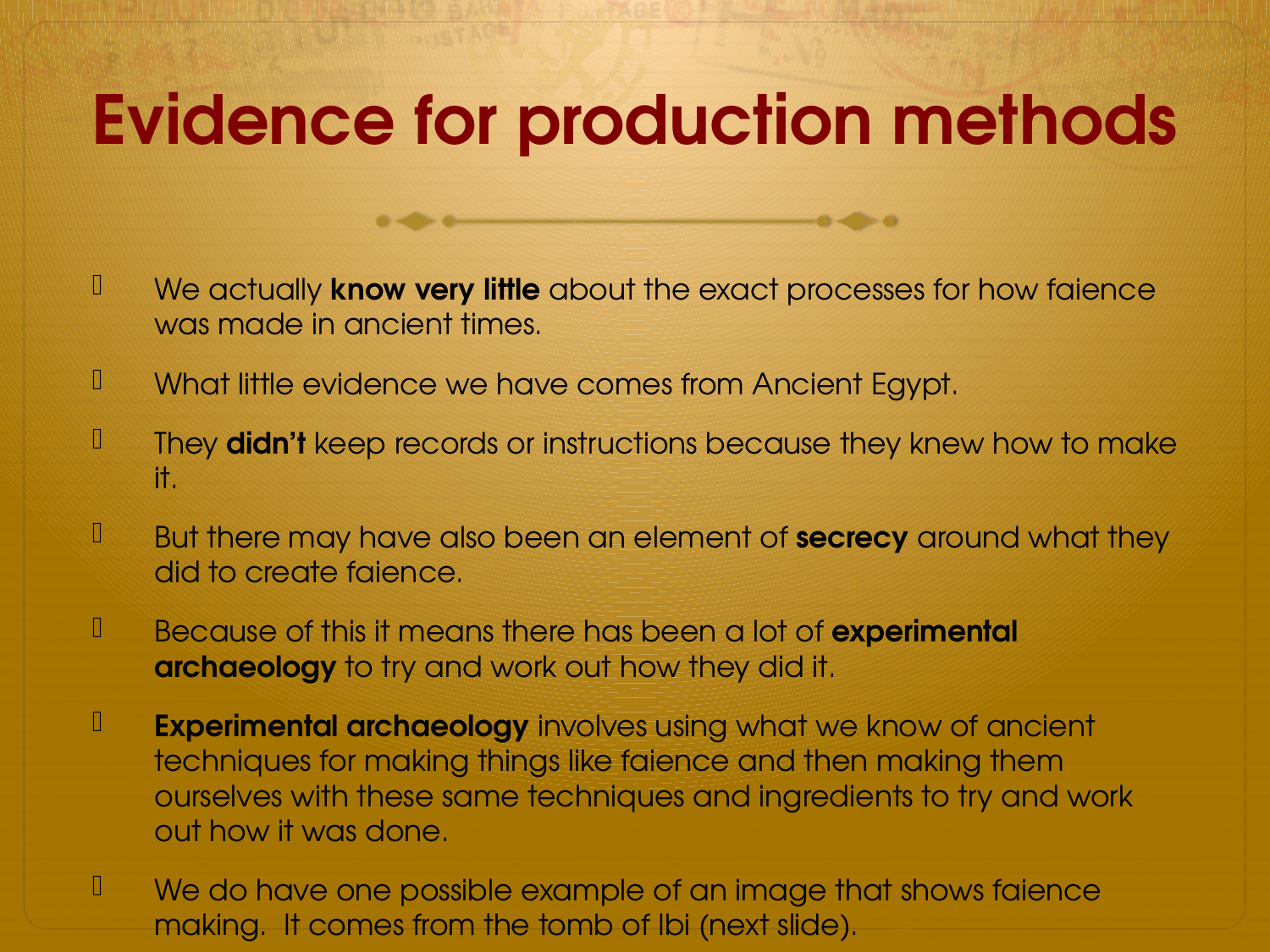

# Evidence for production methods
We actually know very little about the exact processes for how faience was made in ancient times.
What little evidence we have comes from Ancient Egypt.
They didn’t keep records or instructions because they knew how to make it.
But there may have also been an element of secrecy around what they did to create faience.
Because of this it means there has been a lot of experimental archaeology to try and work out how they did it.
Experimental archaeology involves using what we know of ancient techniques for making things like faience and then making them ourselves with these same techniques and ingredients to try and work out how it was done.
We do have one possible example of an image that shows faience making.  It comes from the tomb of Ibi (next slide).